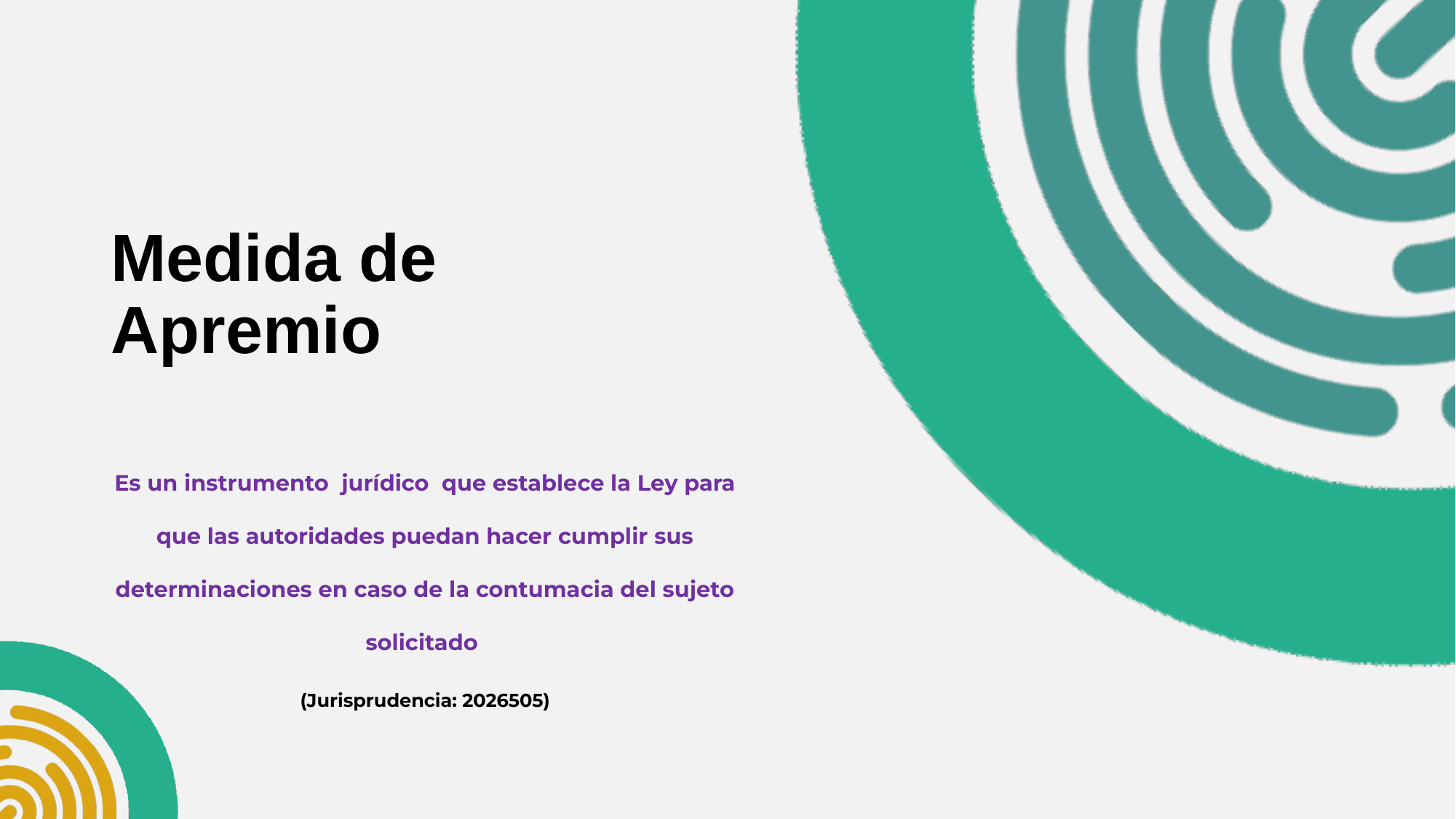

# Medida de Apremio
Es un instrumento  jurídico  que establece la Ley para que las autoridades puedan hacer cumplir sus determinaciones en caso de la contumacia del sujeto solicitado
(Jurisprudencia: 2026505)